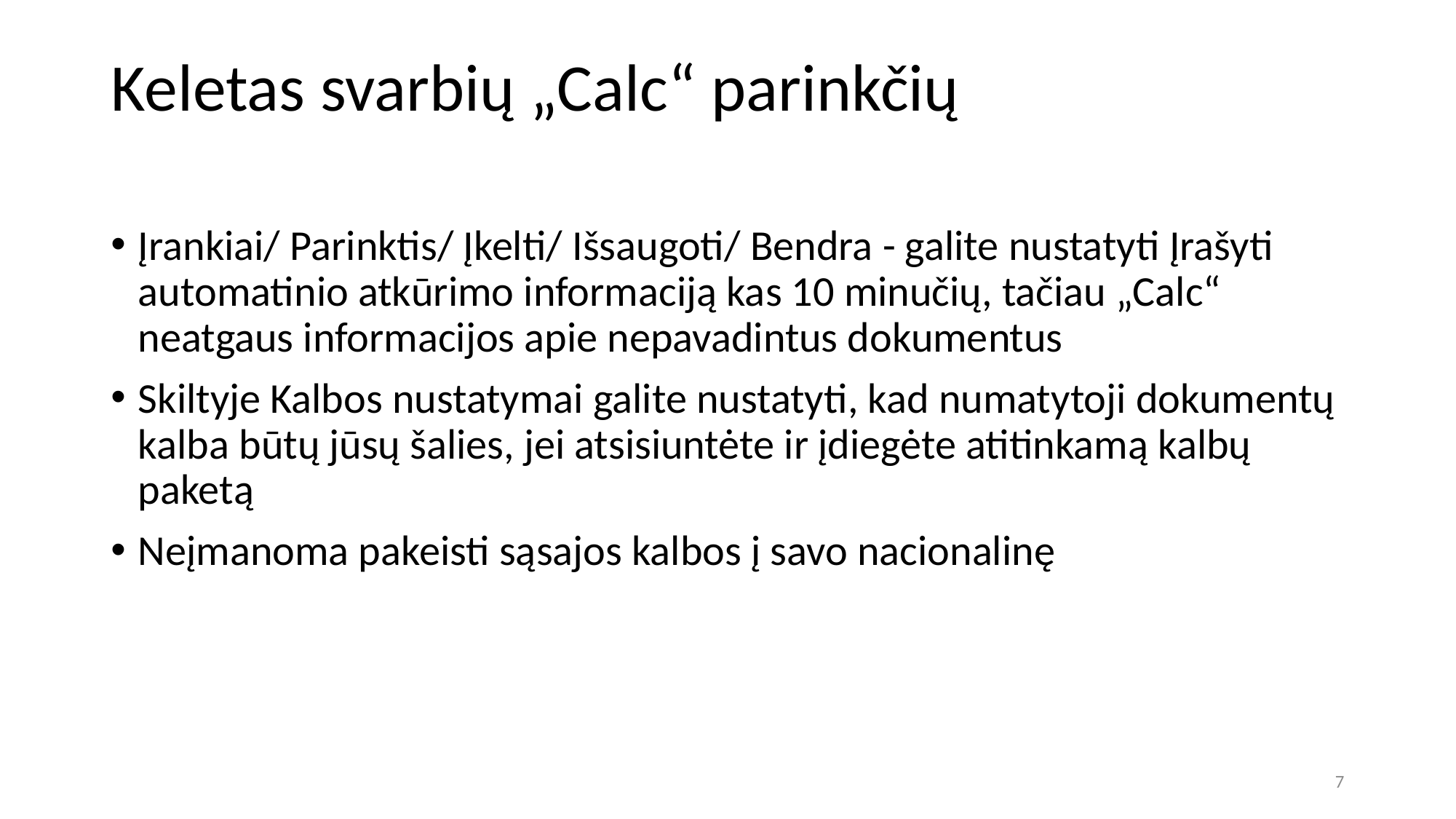

# Keletas svarbių „Calc“ parinkčių
Įrankiai/ Parinktis/ Įkelti/ Išsaugoti/ Bendra - galite nustatyti Įrašyti automatinio atkūrimo informaciją kas 10 minučių, tačiau „Calc“ neatgaus informacijos apie nepavadintus dokumentus
Skiltyje Kalbos nustatymai galite nustatyti, kad numatytoji dokumentų kalba būtų jūsų šalies, jei atsisiuntėte ir įdiegėte atitinkamą kalbų paketą
Neįmanoma pakeisti sąsajos kalbos į savo nacionalinę
7